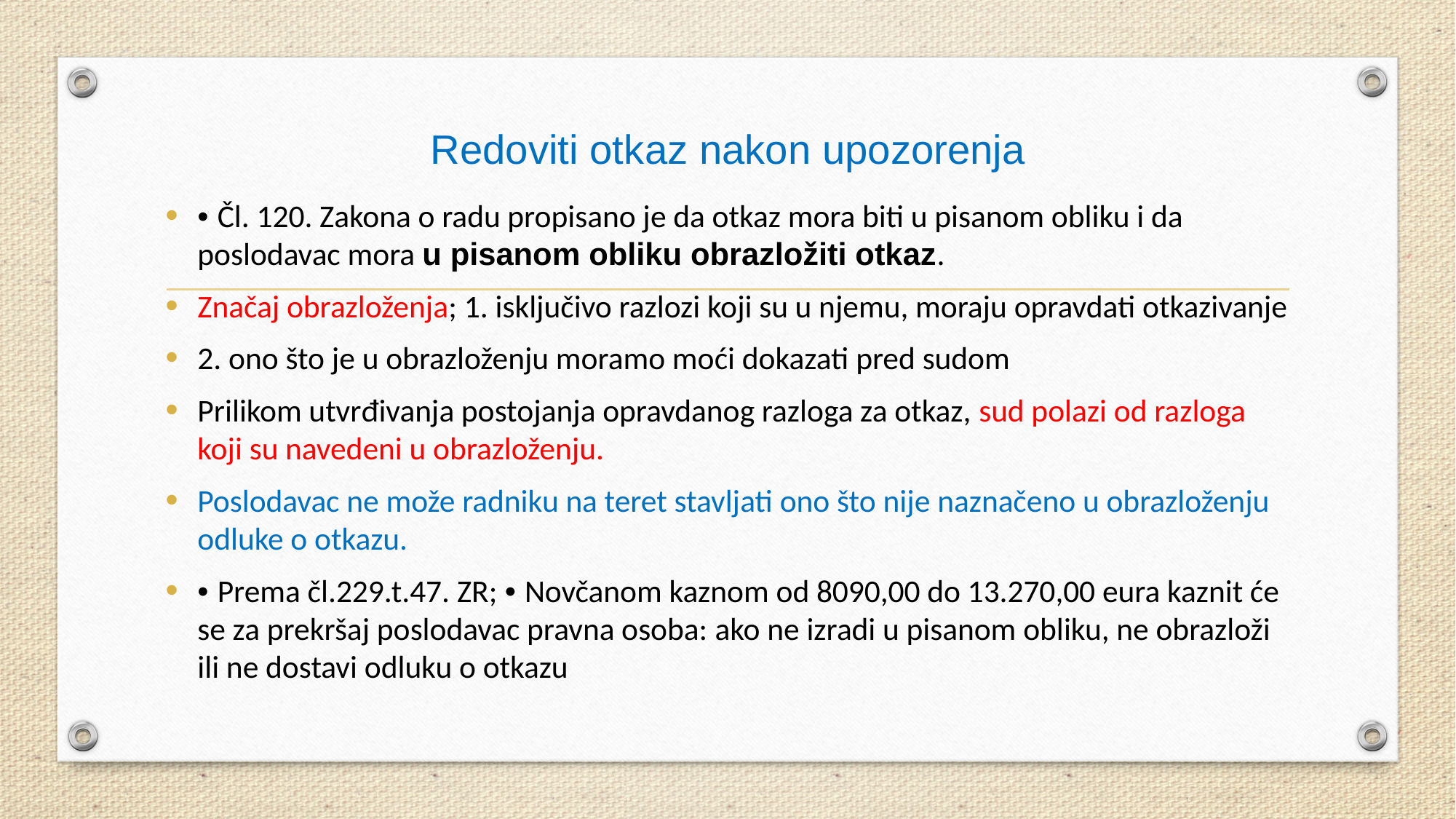

# Redoviti otkaz nakon upozorenja
• Čl. 120. Zakona o radu propisano je da otkaz mora biti u pisanom obliku i da poslodavac mora u pisanom obliku obrazložiti otkaz.
Značaj obrazloženja; 1. isključivo razlozi koji su u njemu, moraju opravdati otkazivanje
2. ono što je u obrazloženju moramo moći dokazati pred sudom
Prilikom utvrđivanja postojanja opravdanog razloga za otkaz, sud polazi od razloga koji su navedeni u obrazloženju.
Poslodavac ne može radniku na teret stavljati ono što nije naznačeno u obrazloženju odluke o otkazu.
• Prema čl.229.t.47. ZR; • Novčanom kaznom od 8090,00 do 13.270,00 eura kaznit će se za prekršaj poslodavac pravna osoba: ako ne izradi u pisanom obliku, ne obrazloži ili ne dostavi odluku o otkazu